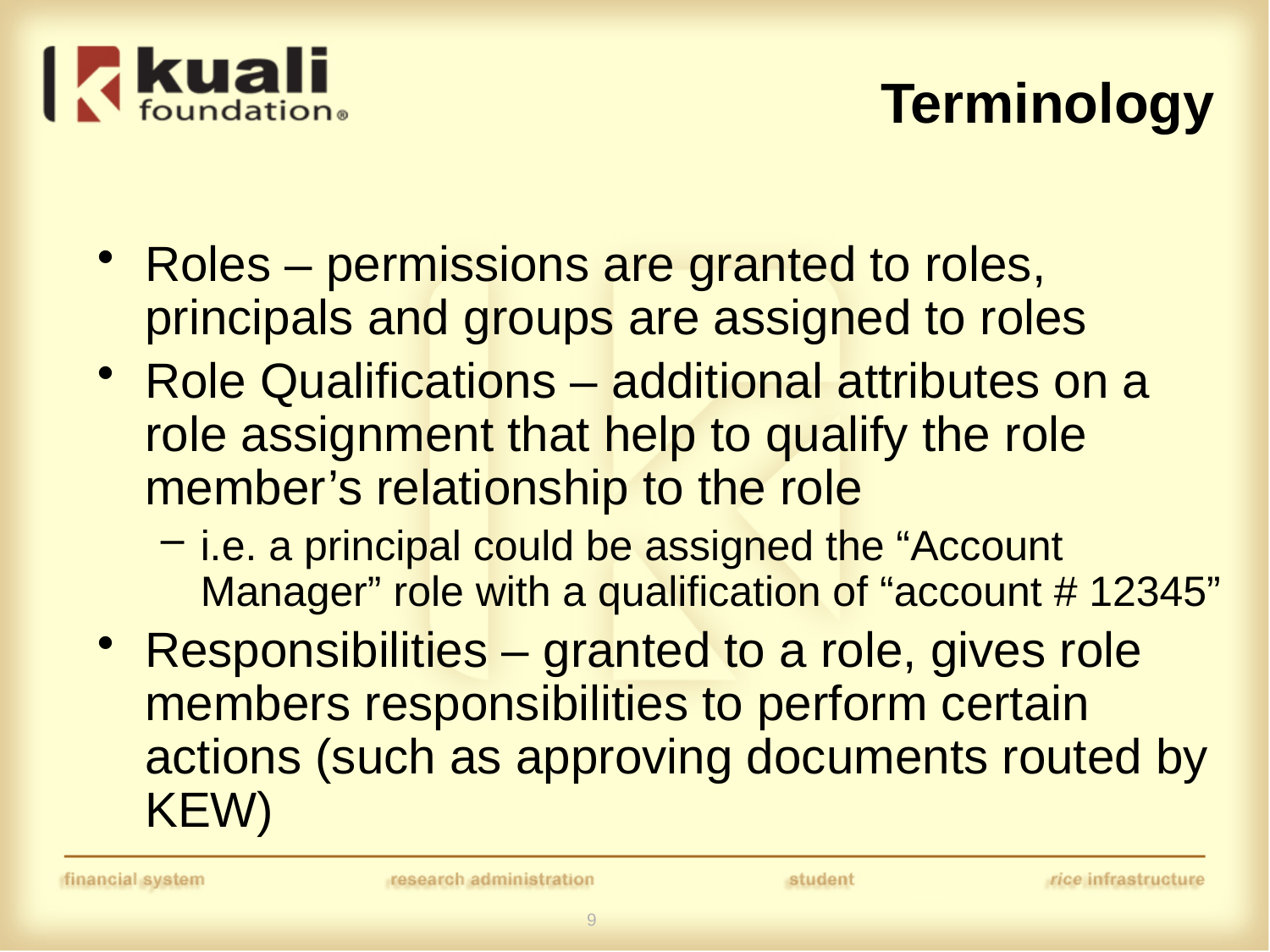

# Terminology
Roles – permissions are granted to roles, principals and groups are assigned to roles
Role Qualifications – additional attributes on a role assignment that help to qualify the role member’s relationship to the role
i.e. a principal could be assigned the “Account Manager” role with a qualification of “account # 12345”
Responsibilities – granted to a role, gives role members responsibilities to perform certain actions (such as approving documents routed by KEW)